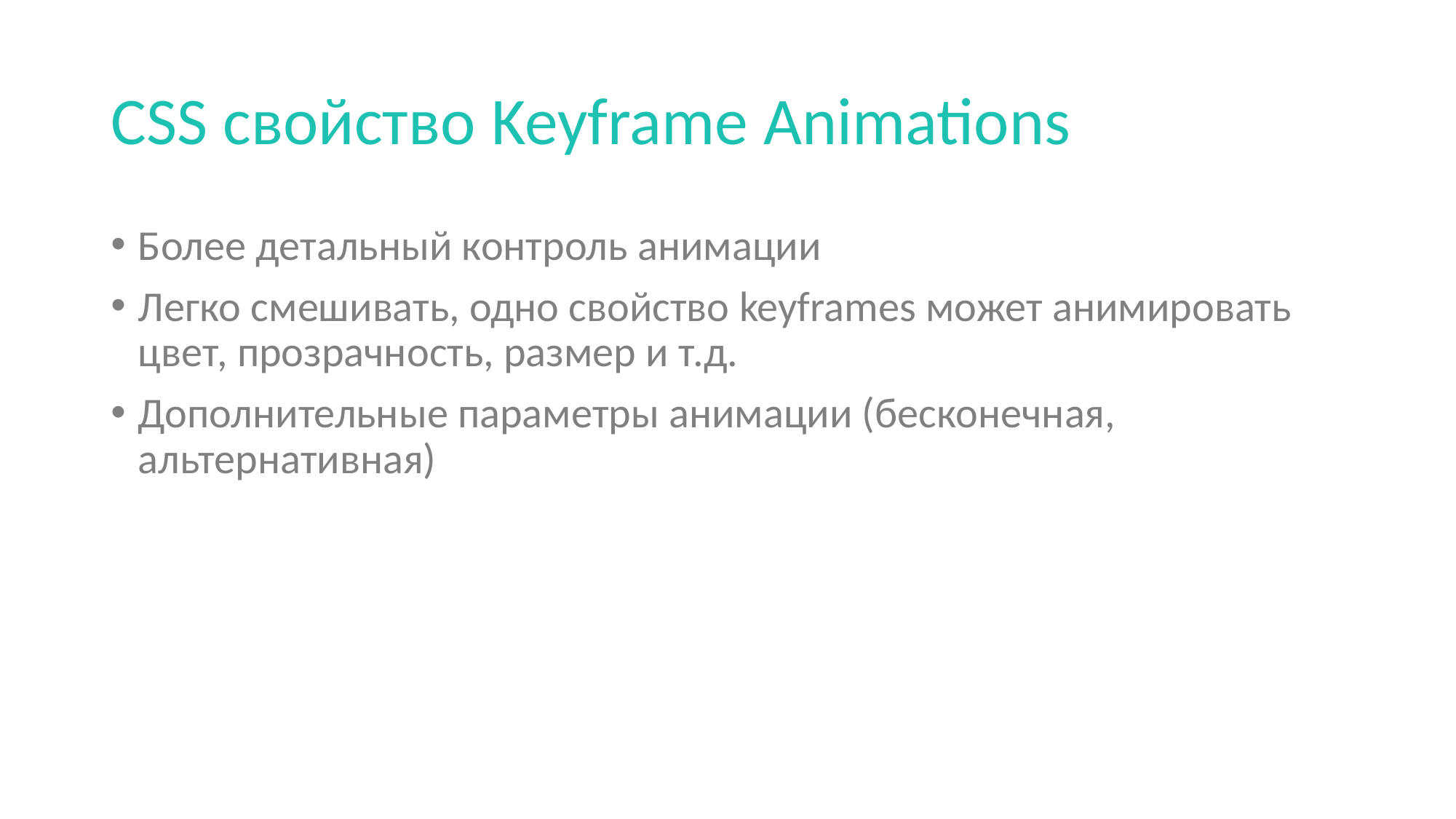

# CSS свойство Keyframe Animations
Более детальный контроль анимации
Легко смешивать, одно свойство keyframes может анимировать цвет, прозрачность, размер и т.д.
Дополнительные параметры анимации (бесконечная, альтернативная)